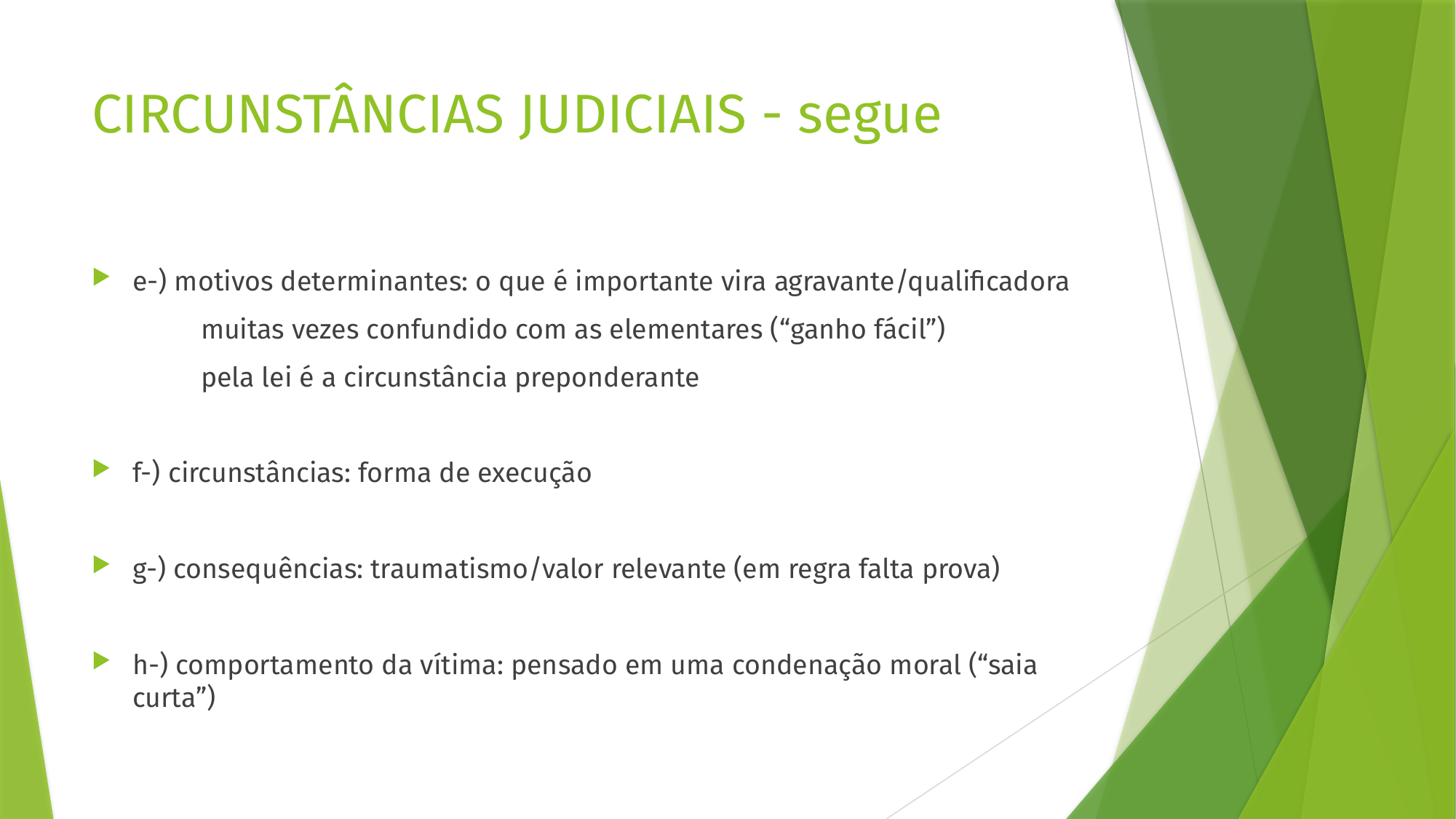

# CIRCUNSTÂNCIAS JUDICIAIS - segue
e-) motivos determinantes: o que é importante vira agravante/qualificadora
	muitas vezes confundido com as elementares (“ganho fácil”)
	pela lei é a circunstância preponderante

f-) circunstâncias: forma de execução

g-) consequências: traumatismo/valor relevante (em regra falta prova)

h-) comportamento da vítima: pensado em uma condenação moral (“saia curta”)